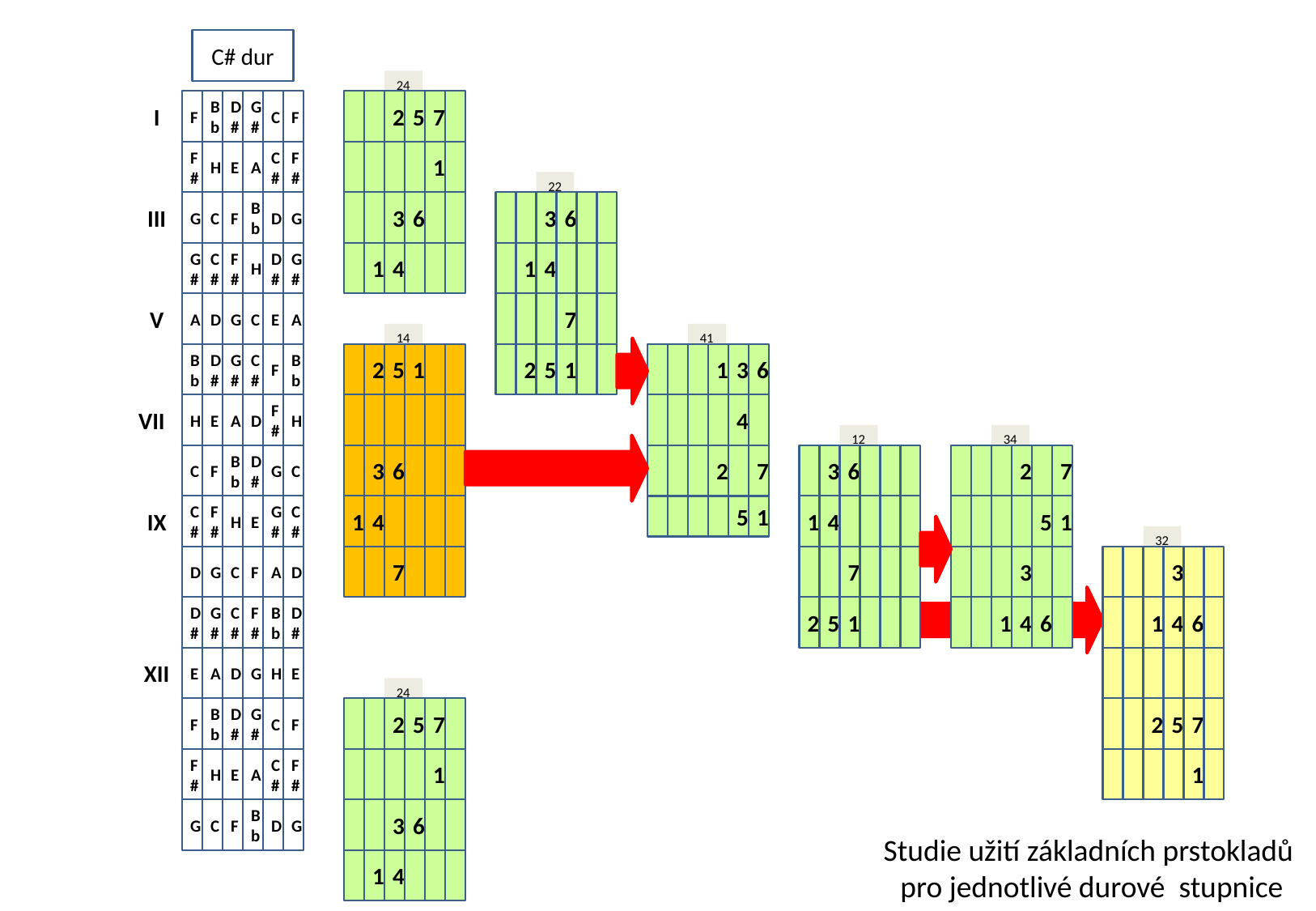

C# dur
24
22
14
41
12
34
32
24
I
F
Bb
D#
G#
C
F

2
5
7

F#
H
E
A
C#
F#

1

III
G
C
F
Bb
D
G

3
6

3
6

G#
C#
F#
H
D#
G#

1
4

1
4

V
A
D
G
C
E
A

7

Bb
D#
G#
C#
F
Bb

2
5
1

2
5
1

1
3
6

VII
H
E
A
D
F#
H

4

C
F
Bb
D#
G
C

3
6

2

7

3
6

2

7
IX
C#
F#
H
E
G#
C#
1
4

5
1
1
4

5
1

D
G
C
F
A
D

7

7

3

3

D#
G#
C#
F#
Bb
D#
2
5
1

1
4
6

1
4
6

XII
E
A
D
G
H
E

F
Bb
D#
G#
C
F

2
5
7

2
5
7

F#
H
E
A
C#
F#

1

1

G
C
F
Bb
D
G

3
6

Studie užití základních prstokladů
pro jednotlivé durové  stupnice

1
4